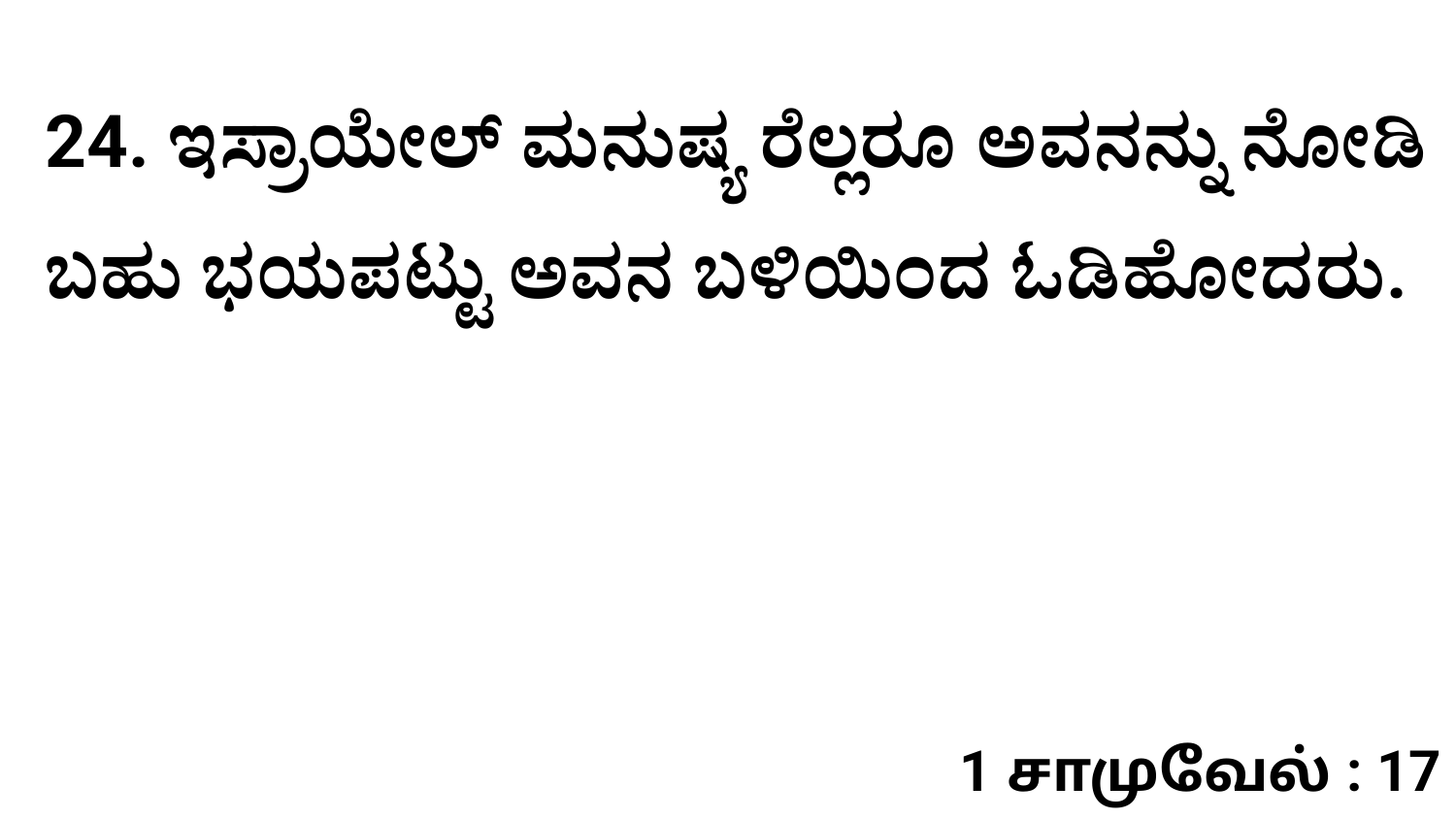

24. ಇಸ್ರಾಯೇಲ್‌ ಮನುಷ್ಯ ರೆಲ್ಲರೂ ಅವನನ್ನು ನೋಡಿ ಬಹು ಭಯಪಟ್ಟು ಅವನ ಬಳಿಯಿಂದ ಓಡಿಹೋದರು.
1 சாமுவேல் : 17